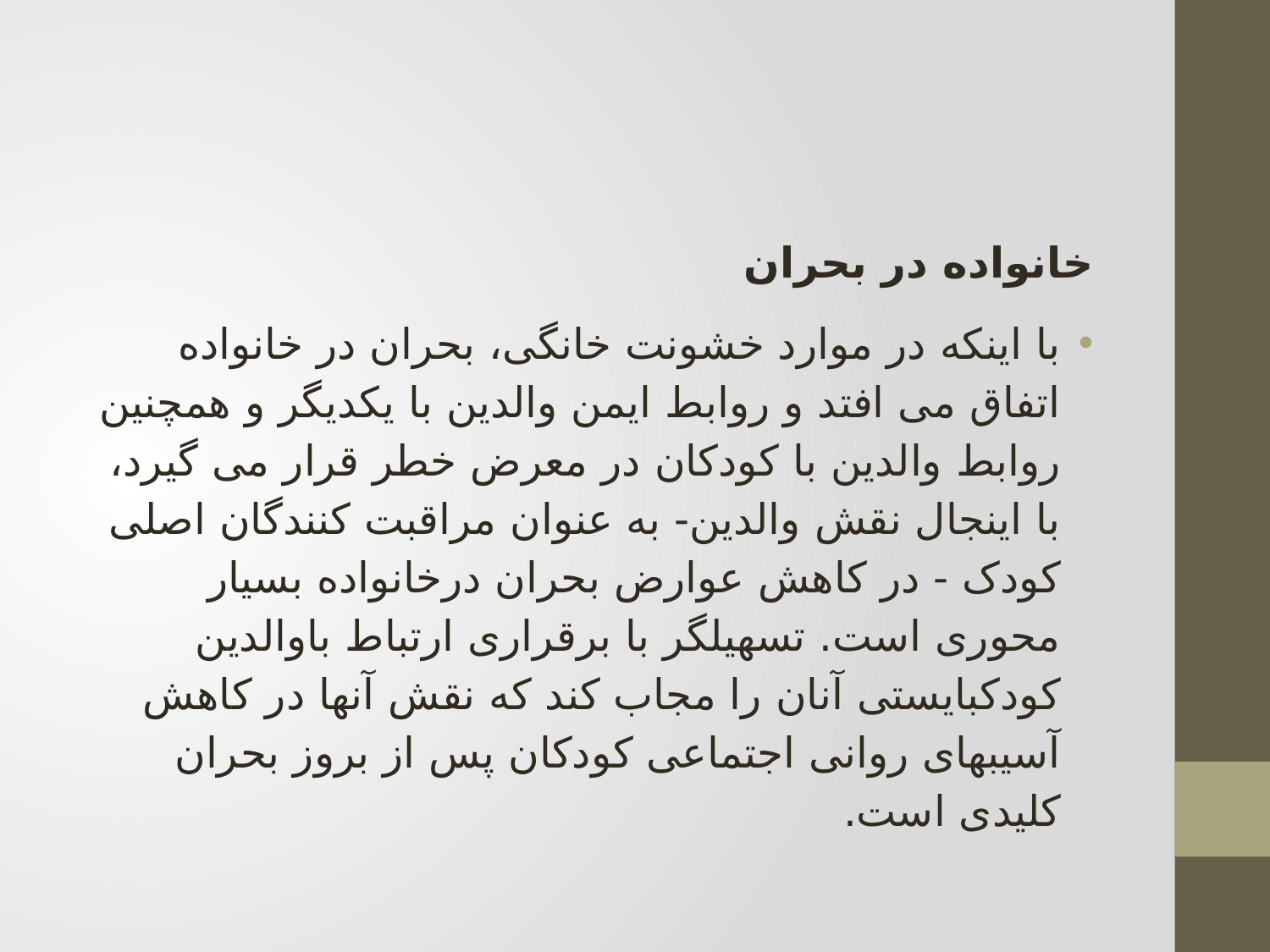

#
خانواده در بحران
با اینکه در موارد خشونت خانگی، بحران در خانواده اتفاق می افتد و روابط ایمن والدین با یکدیگر و همچنین روابط والدین با کودکان در معرض خطر قرار می گیرد، با اینجال نقش والدین- به عنوان مراقبت کنندگان اصلی کودک - در کاهش عوارض بحران درخانواده بسیار محوری است. تسهیلگر با برقراری ارتباط باوالدین کودکبایستی آنان را مجاب کند که نقش آنها در کاهش آسیبهای روانی اجتماعی کودکان پس از بروز بحران کلیدی است.